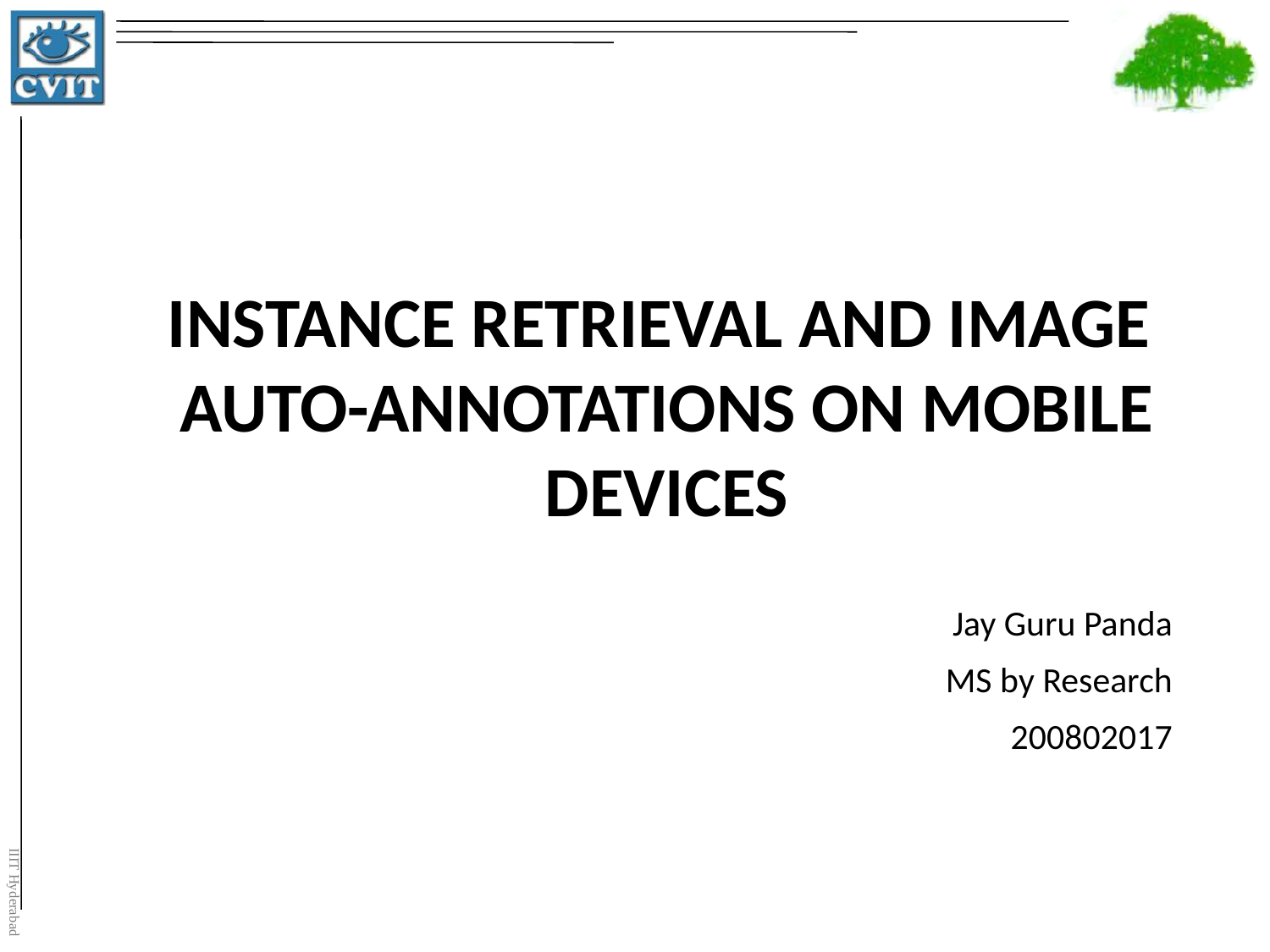

# Instance Retrieval and Image Auto-annotations on Mobile Devices
Jay Guru Panda
MS by Research
200802017